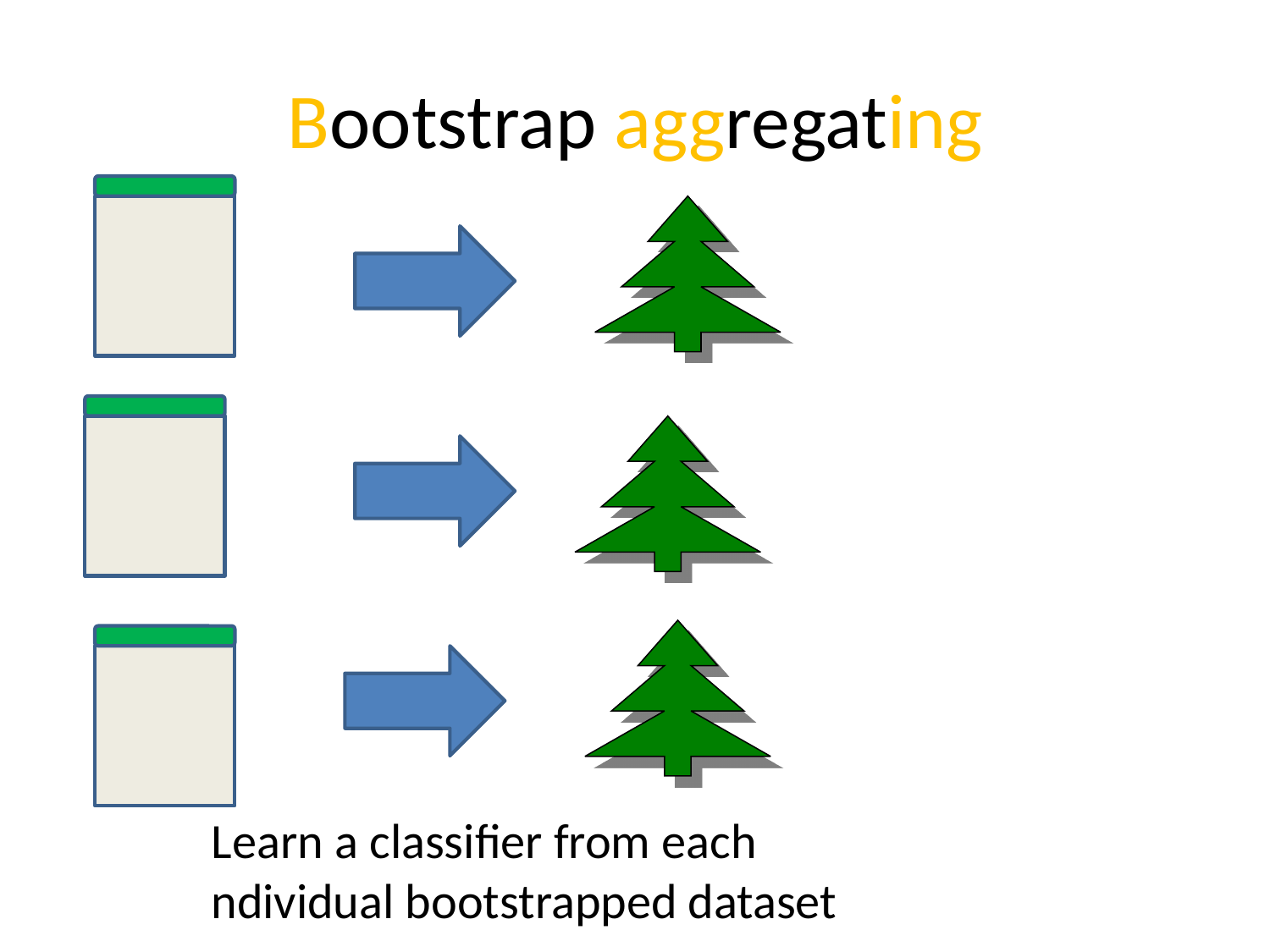

# Bootstrap aggregating

Learn a classifier from each
ndividual bootstrapped dataset